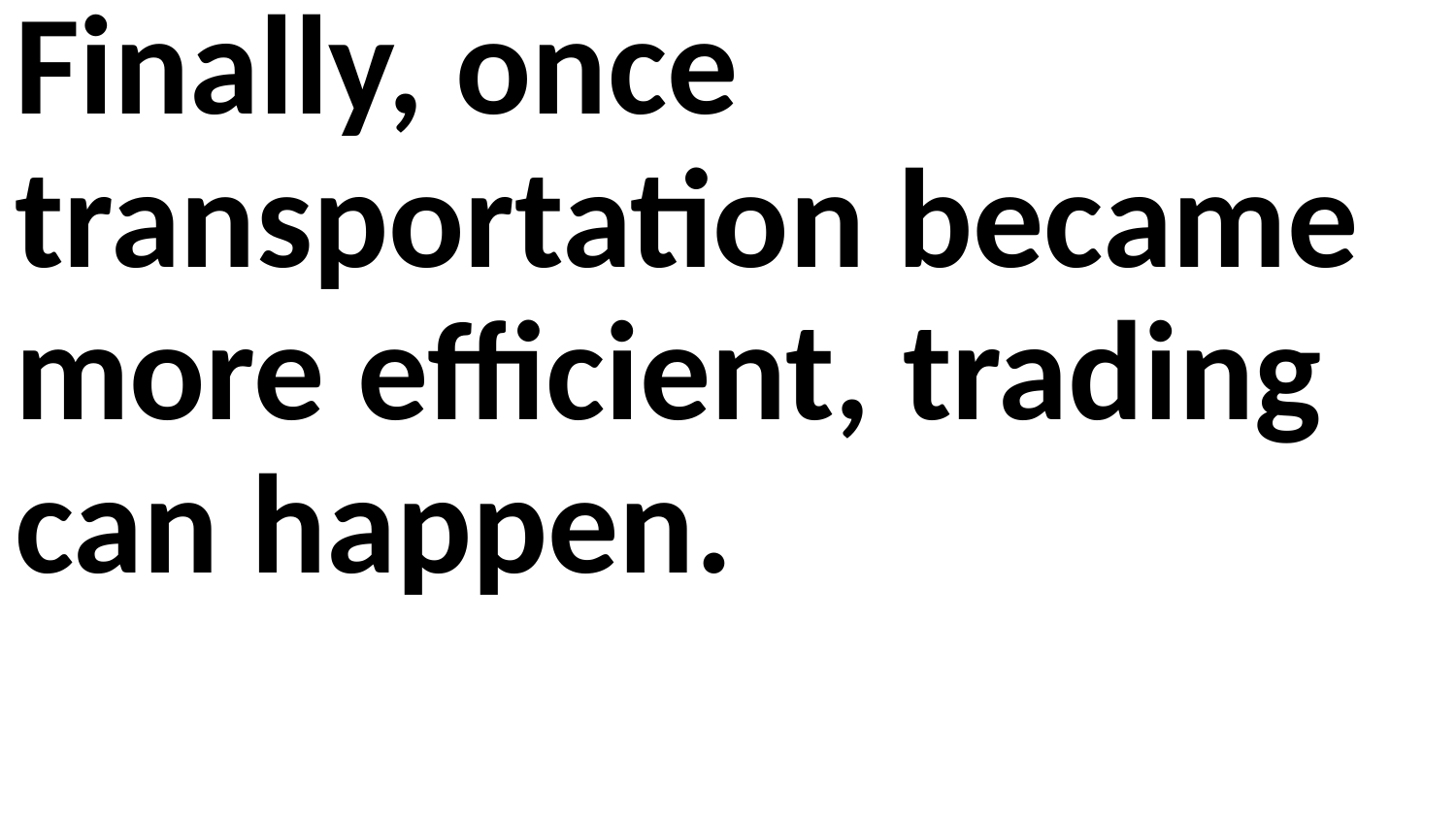

Finally, once transportation became more efficient, trading can happen.